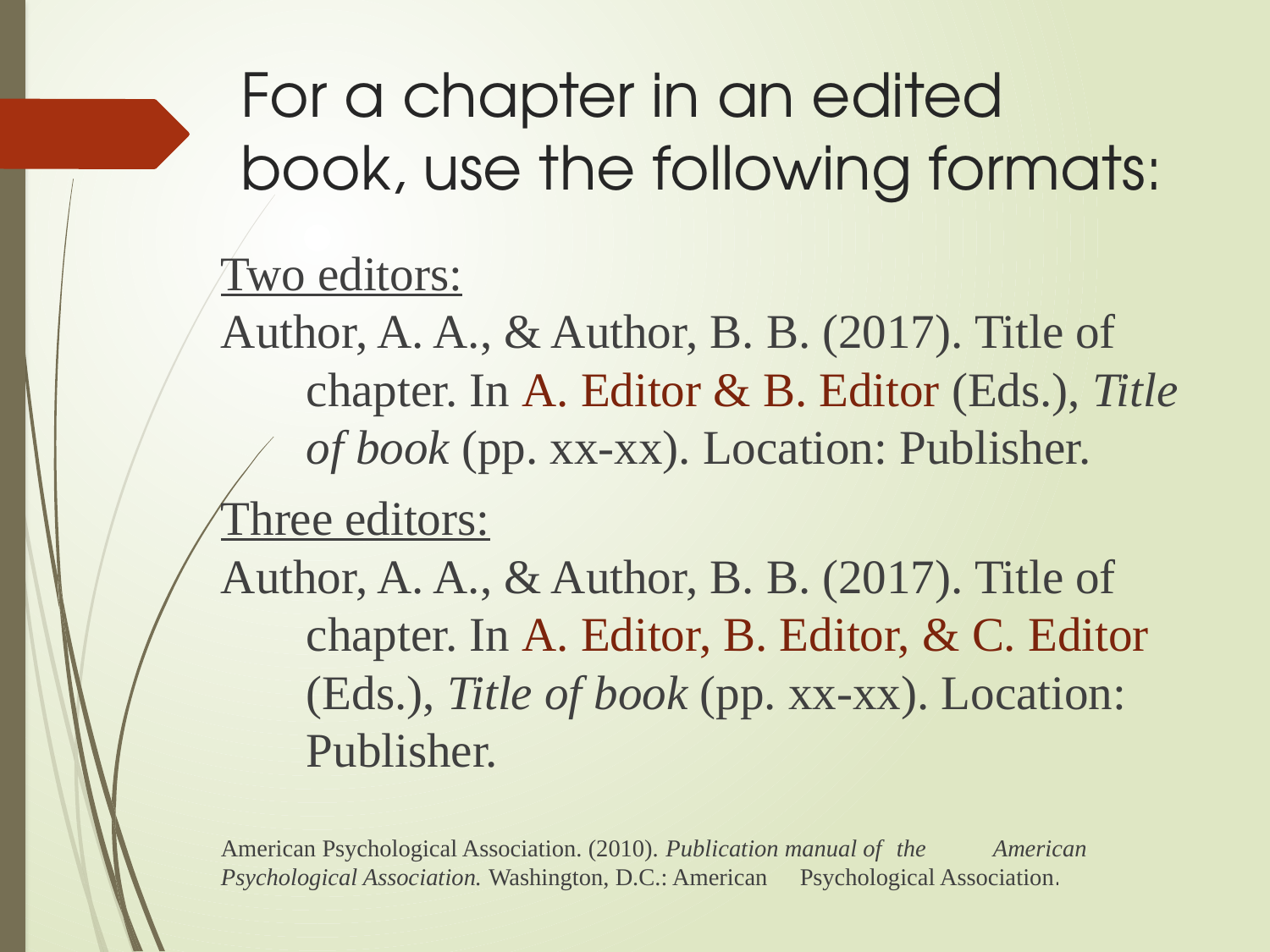

# For a chapter in an edited book, use the following formats:
Two editors:
Author, A. A., & Author, B. B. (2017). Title of chapter. In A. Editor & B. Editor (Eds.), Title of book (pp. xx-xx). Location: Publisher.
Three editors:
Author, A. A., & Author, B. B. (2017). Title of chapter. In A. Editor, B. Editor, & C. Editor (Eds.), Title of book (pp. xx-xx). Location: Publisher.

American Psychological Association. (2010). Publication manual of 	the 	American Psychological Association. Washington, D.C.: American 	Psychological Association.